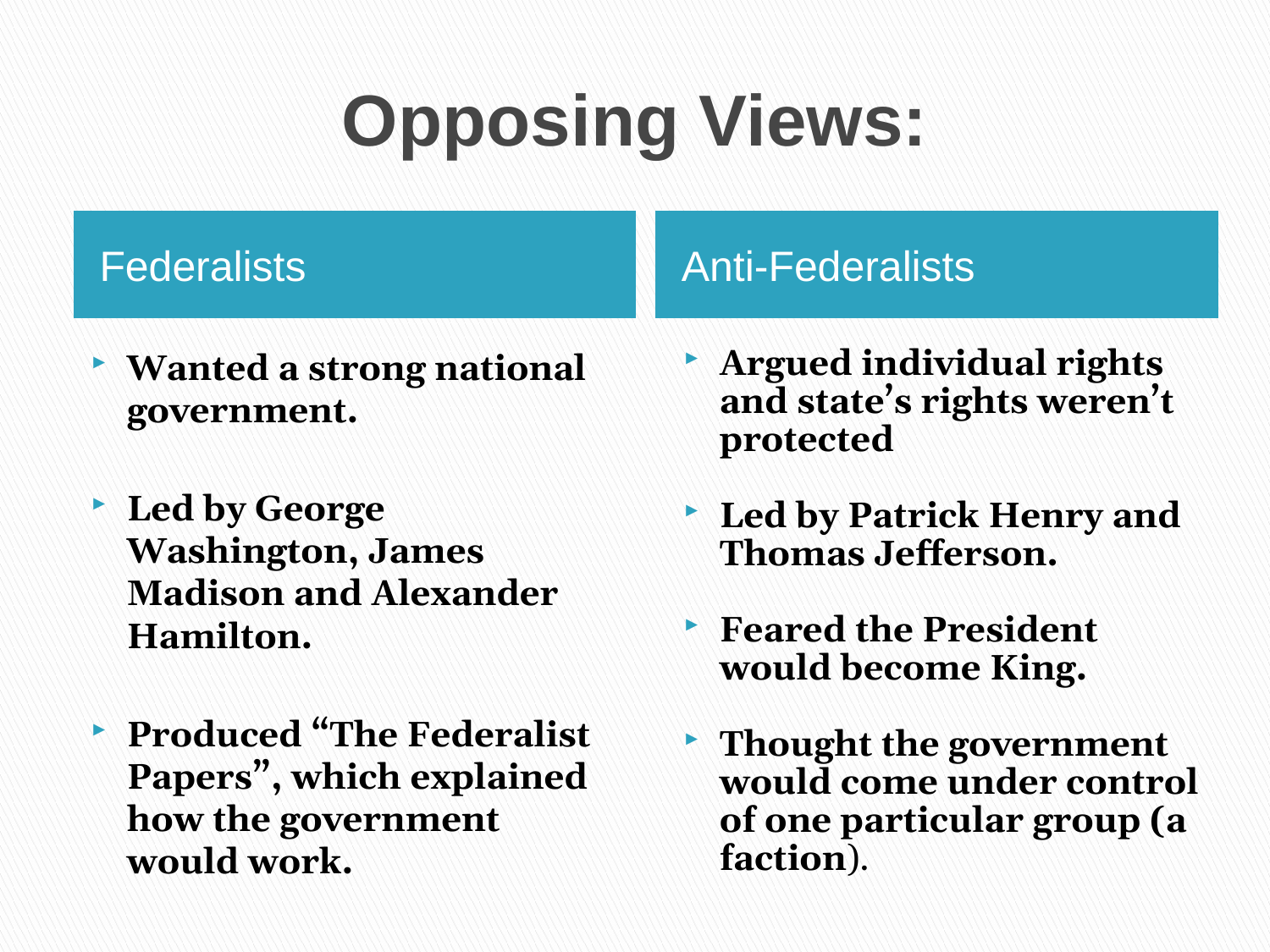

# Opposing Views:
Federalists
Anti-Federalists
Wanted a strong national government.

Led by George Washington, James Madison and Alexander Hamilton.

Produced “The Federalist Papers”, which explained how the government would work.
Argued individual rights and state’s rights weren’t protected

Led by Patrick Henry and Thomas Jefferson.

Feared the President would become King.

Thought the government would come under control of one particular group (a faction).